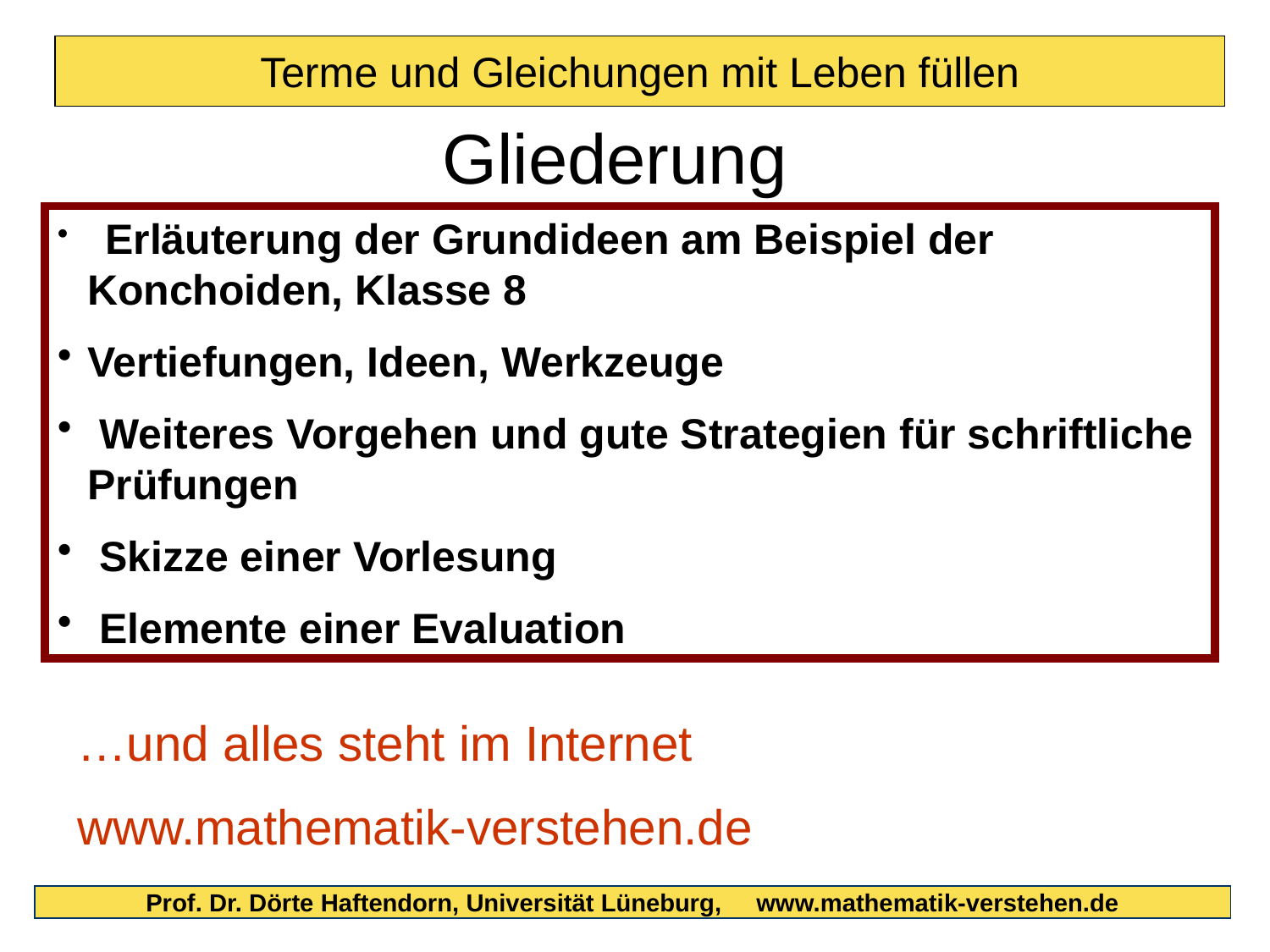

Terme und Gleichungen mit Leben füllen
# Gliederung
  Erläuterung der Grundideen am Beispiel der 	Konchoiden, Klasse 8
Vertiefungen, Ideen, Werkzeuge
 Weiteres Vorgehen und gute Strategien für schriftliche Prüfungen
 Skizze einer Vorlesung
 Elemente einer Evaluation

…und alles steht im Internet
www.mathematik-verstehen.de
Prof. Dr. Dörte Haftendorn, Universität Lüneburg,     www.mathematik-verstehen.de